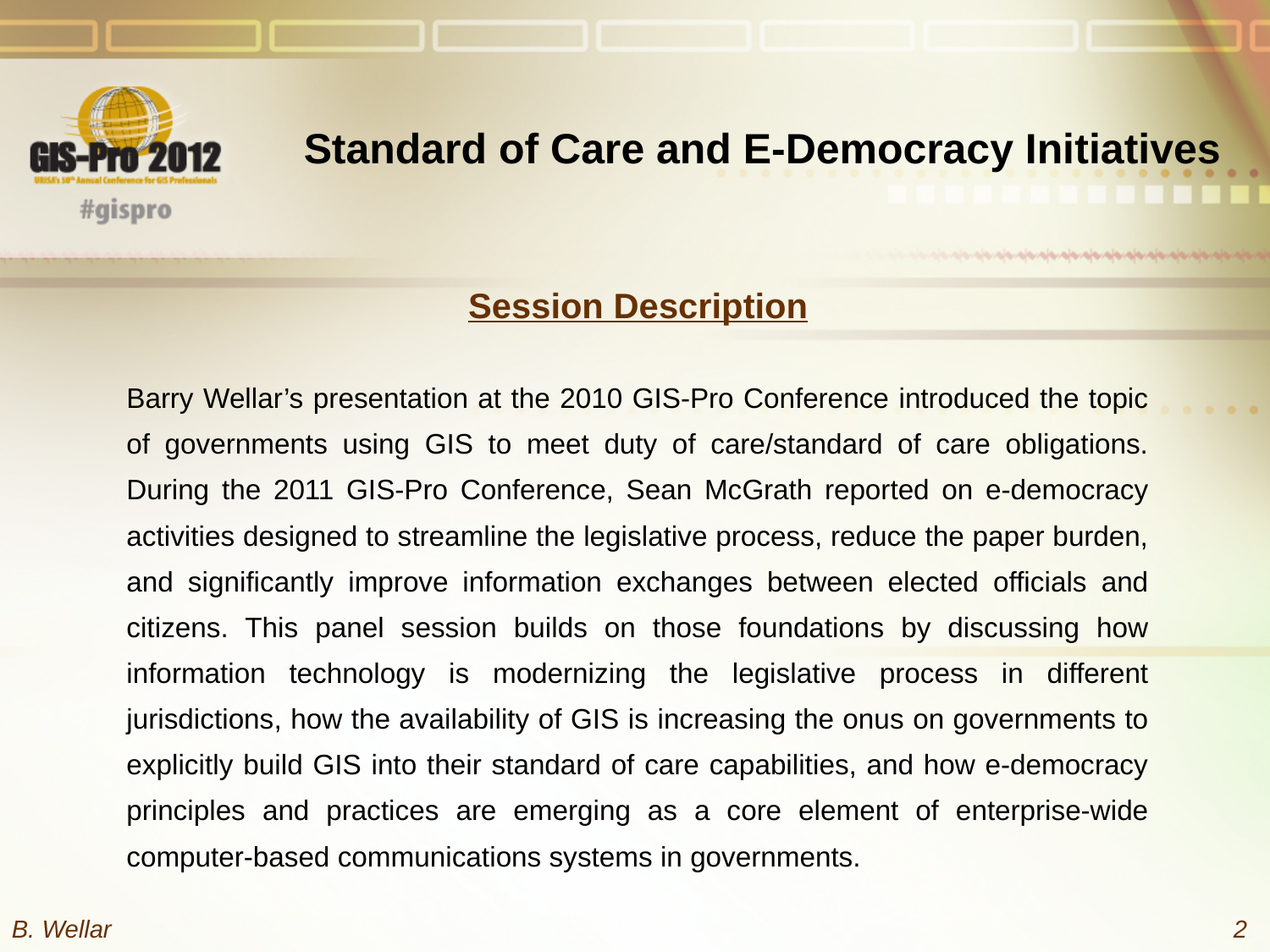

# Standard of Care and E-Democracy Initiatives
Session Description

Barry Wellar’s presentation at the 2010 GIS-Pro Conference introduced the topic of governments using GIS to meet duty of care/standard of care obligations. During the 2011 GIS-Pro Conference, Sean McGrath reported on e-democracy activities designed to streamline the legislative process, reduce the paper burden, and significantly improve information exchanges between elected officials and citizens. This panel session builds on those foundations by discussing how information technology is modernizing the legislative process in different jurisdictions, how the availability of GIS is increasing the onus on governments to explicitly build GIS into their standard of care capabilities, and how e-democracy principles and practices are emerging as a core element of enterprise-wide computer-based communications systems in governments.
B. Wellar
2